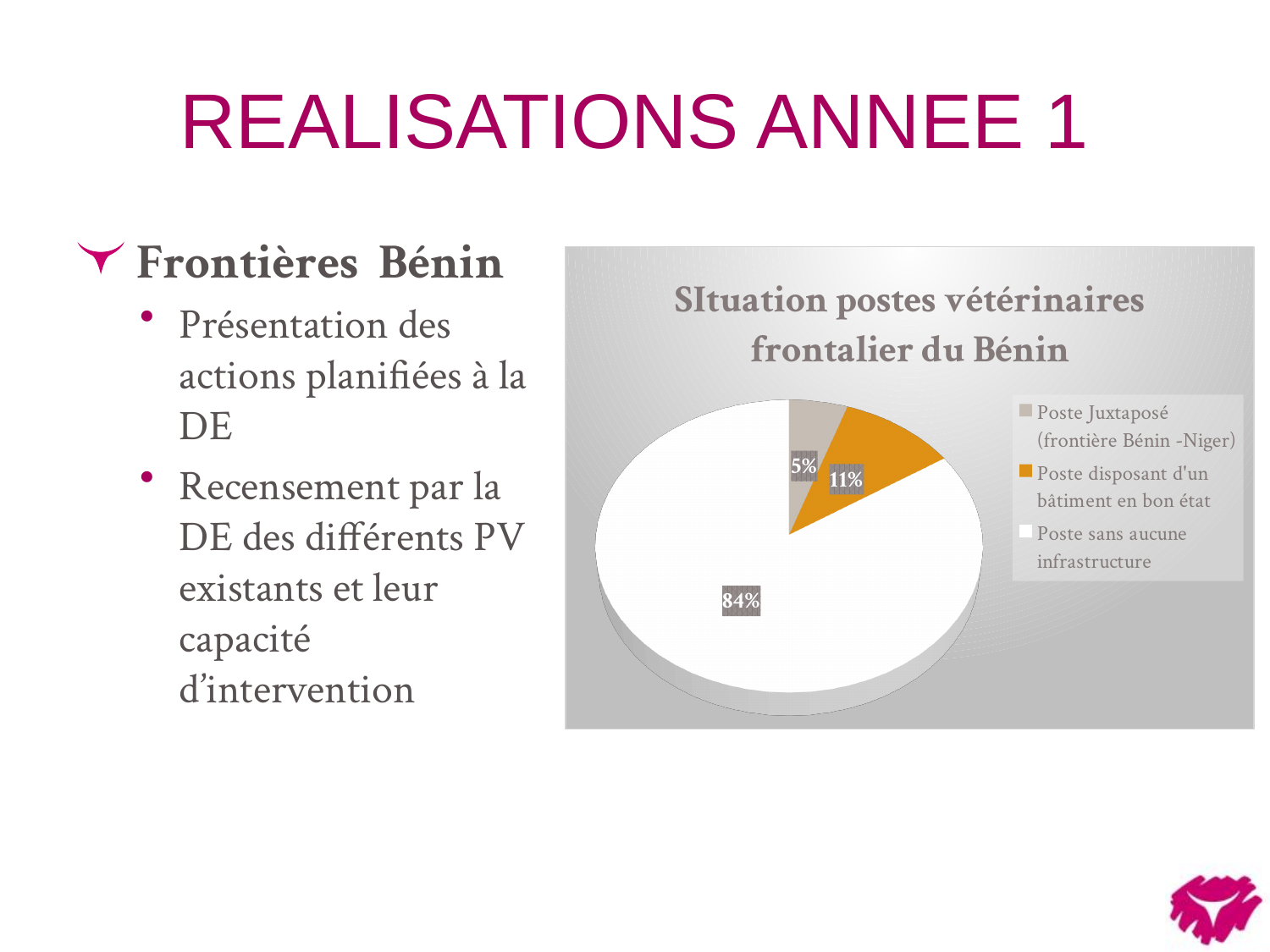

# REALISATIONS ANNEE 1
Frontières  Bénin
Présentation des actions planifiées à la DE
Recensement par la DE des différents PV existants et leur capacité d’intervention

[unsupported chart]